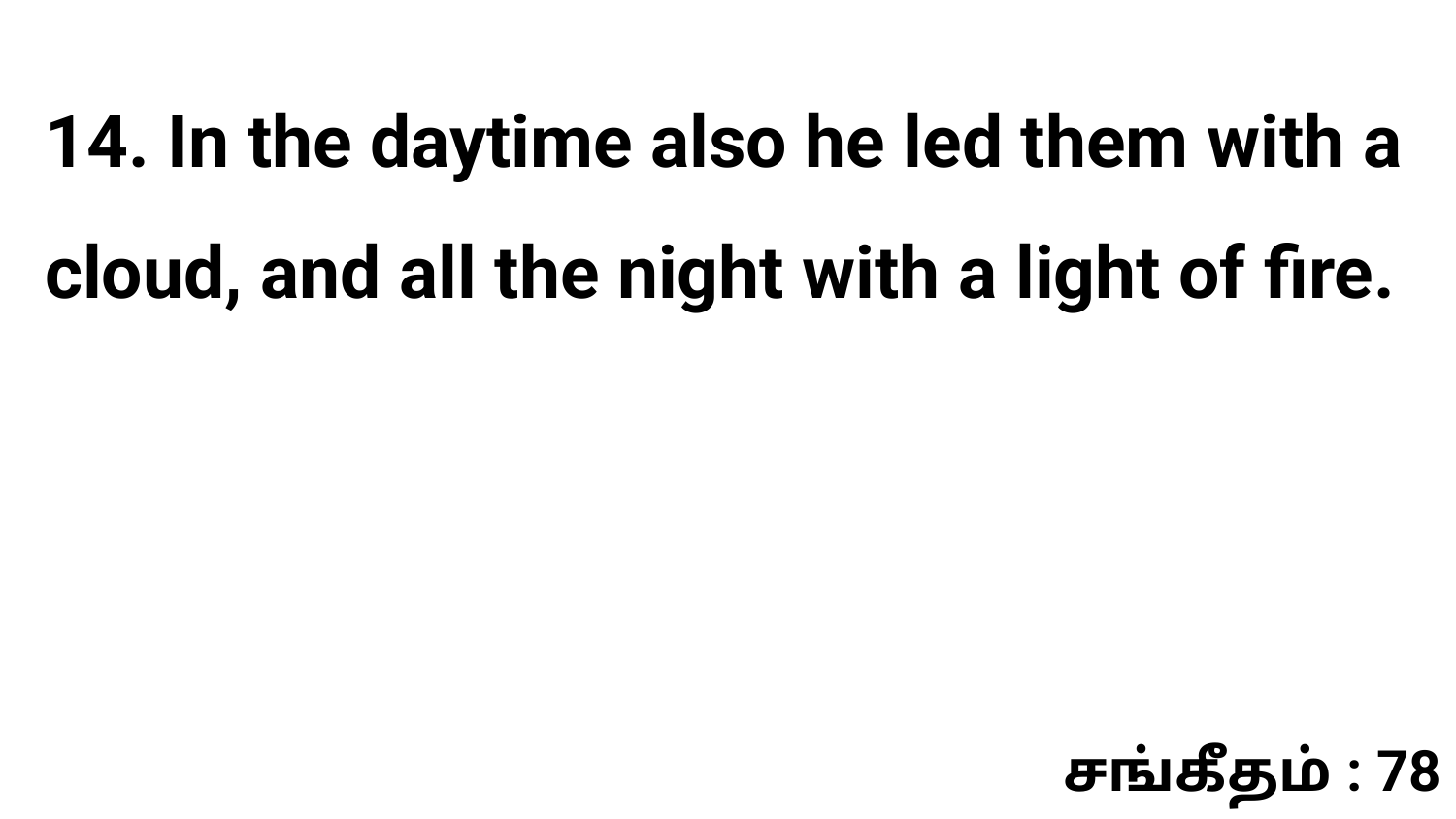

14. In the daytime also he led them with a cloud, and all the night with a light of fire.
சங்கீதம் : 78